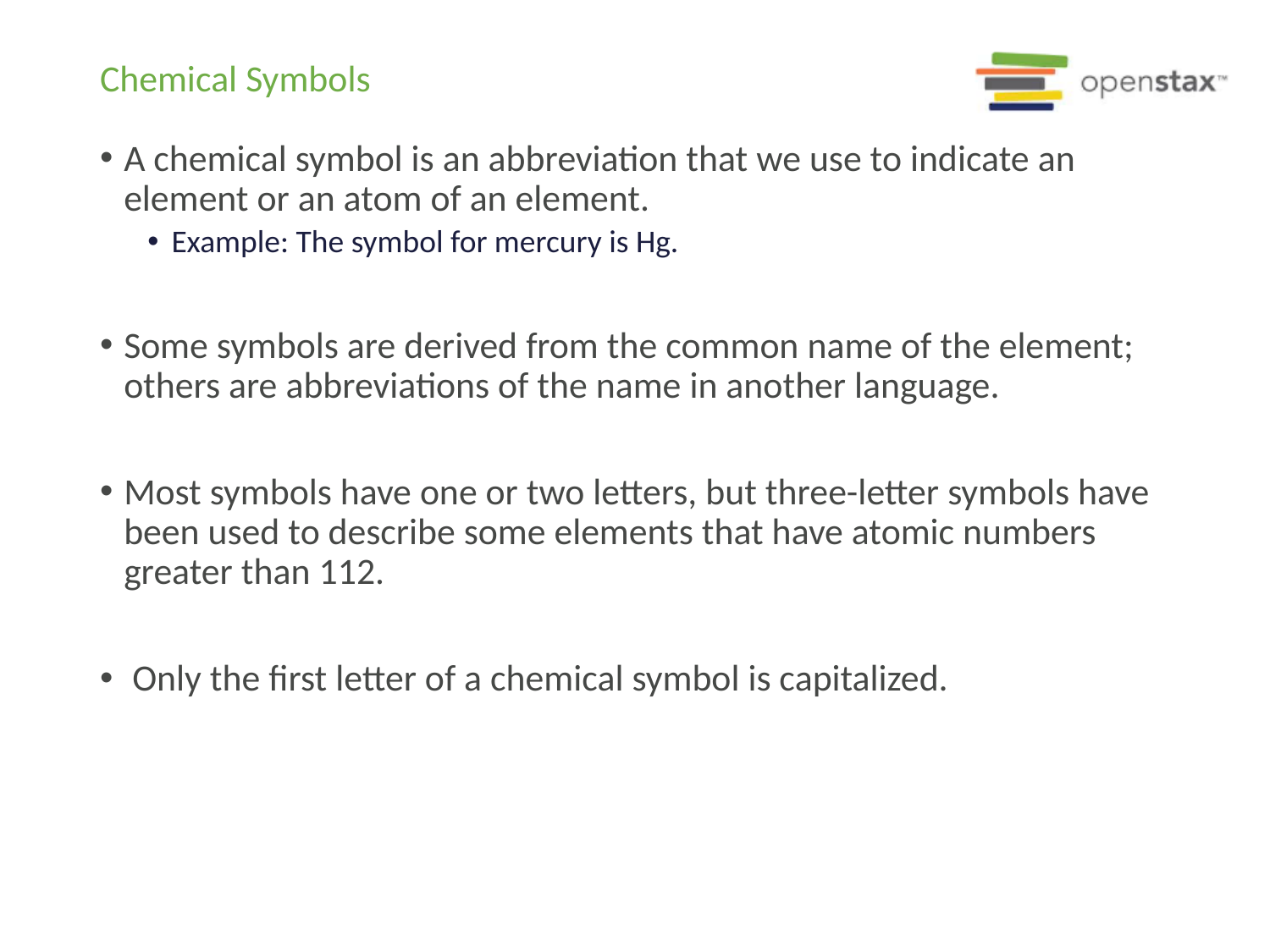

# Chemical Symbols
A chemical symbol is an abbreviation that we use to indicate an element or an atom of an element.
Example: The symbol for mercury is Hg.

Some symbols are derived from the common name of the element; others are abbreviations of the name in another language.

Most symbols have one or two letters, but three-letter symbols have been used to describe some elements that have atomic numbers greater than 112.

 Only the first letter of a chemical symbol is capitalized.